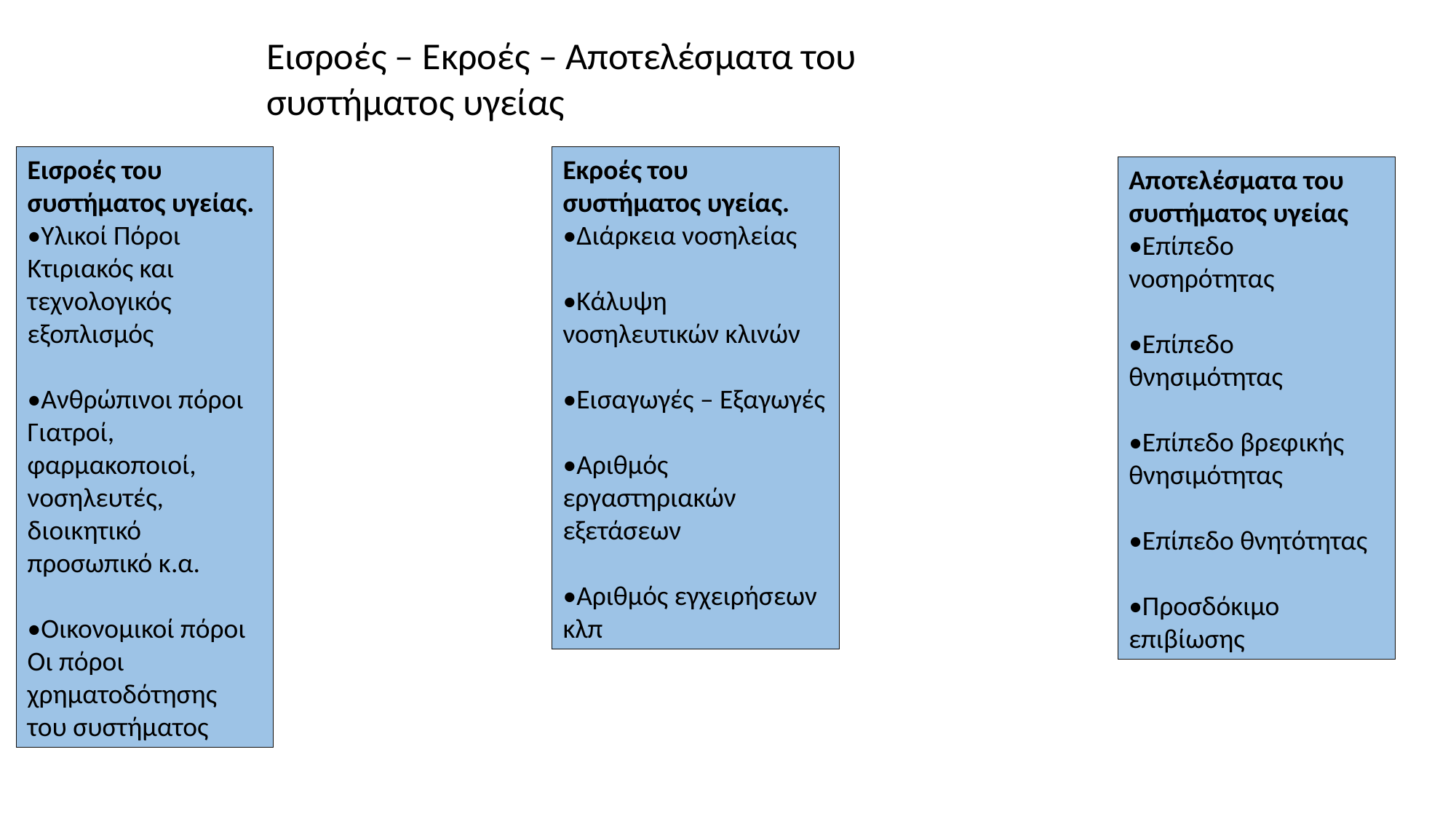

Εισροές – Εκροές – Αποτελέσματα του συστήματος υγείας
Εισροές του συστήματος υγείας.
•Υλικοί Πόροι
Κτιριακός και τεχνολογικός εξοπλισμός

•Ανθρώπινοι πόροι
Γιατροί, φαρμακοποιοί, νοσηλευτές, διοικητικό προσωπικό κ.α.

•Οικονομικοί πόροι
Οι πόροι χρηματοδότησης του συστήματος
Εκροές του συστήματος υγείας.
•Διάρκεια νοσηλείας

•Κάλυψη νοσηλευτικών κλινών

•Εισαγωγές – Εξαγωγές

•Αριθμός εργαστηριακών εξετάσεων

•Αριθμός εγχειρήσεων κλπ
Αποτελέσματα του συστήματος υγείας
•Επίπεδο νοσηρότητας

•Επίπεδο θνησιμότητας

•Επίπεδο βρεφικής θνησιμότητας

•Επίπεδο θνητότητας

•Προσδόκιμο επιβίωσης